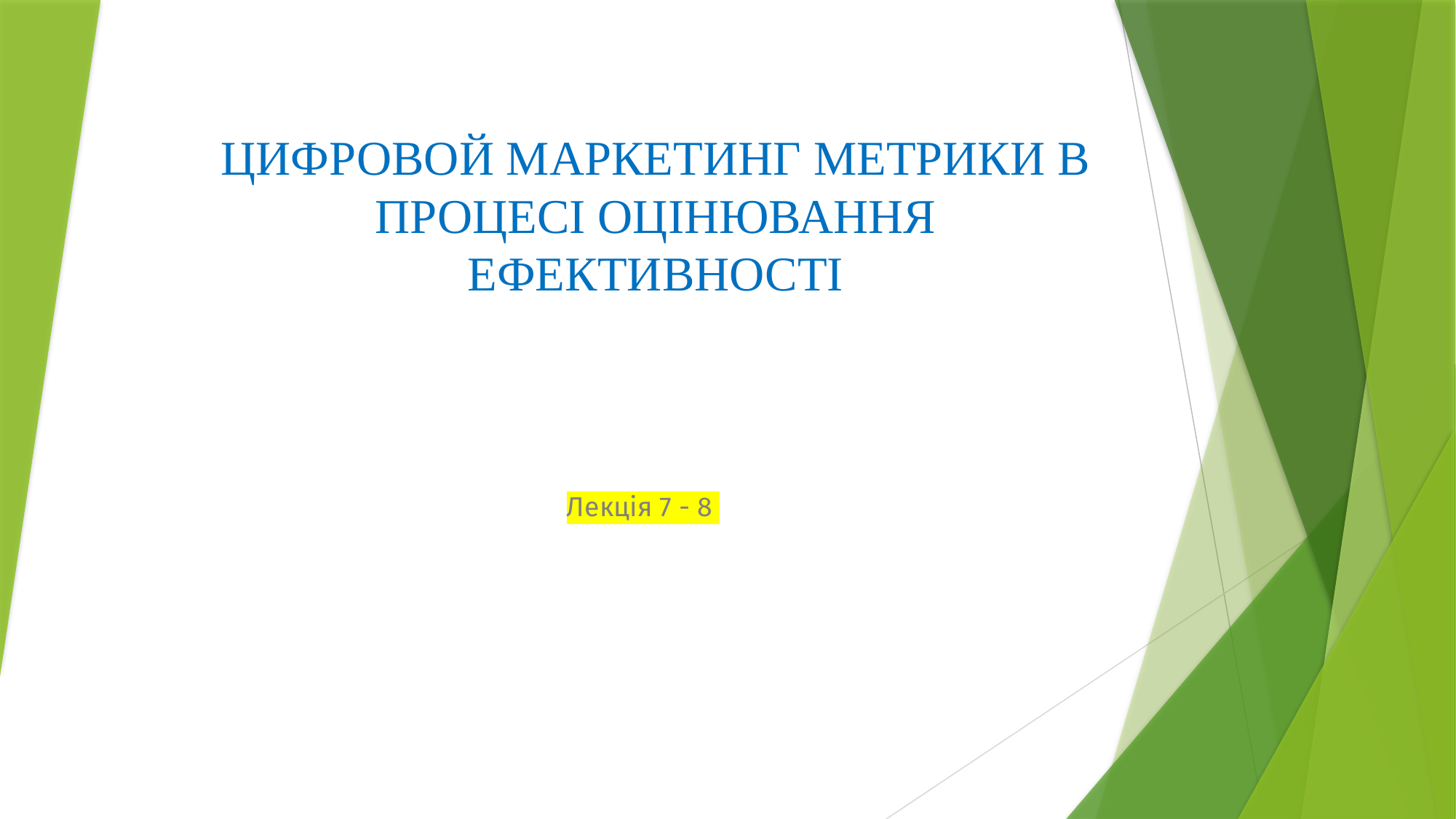

# ЦИФРОВОЙ МАРКЕТИНГ МЕТРИКИ В ПРОЦЕСІ ОЦІНЮВАННЯ ЕФЕКТИВНОСТІ
Лекція 7 - 8